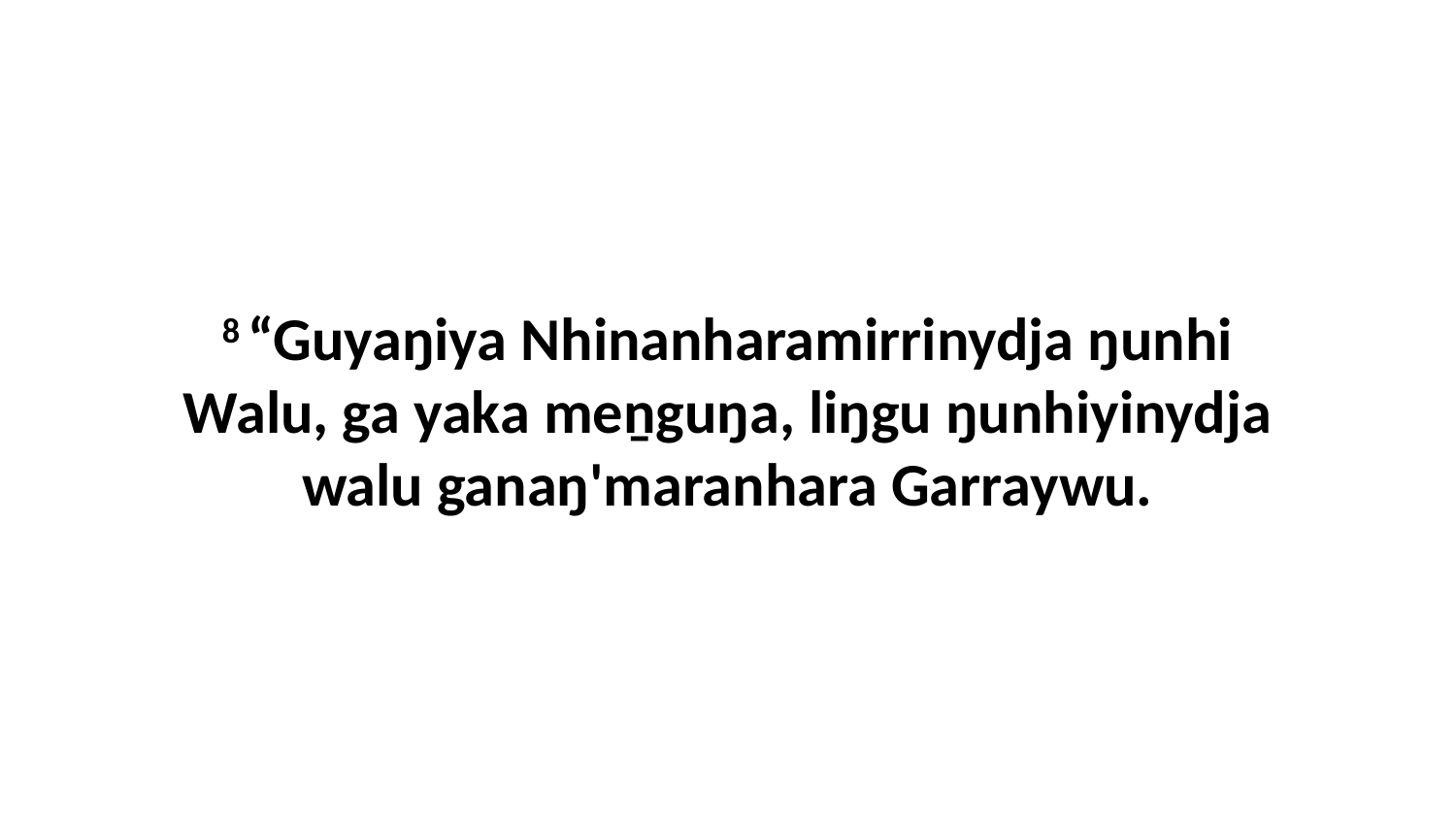

8 “Guyaŋiya Nhinanharamirrinydja ŋunhi Walu, ga yaka meṉguŋa, liŋgu ŋunhiyinydja walu ganaŋ'maranhara Garraywu.